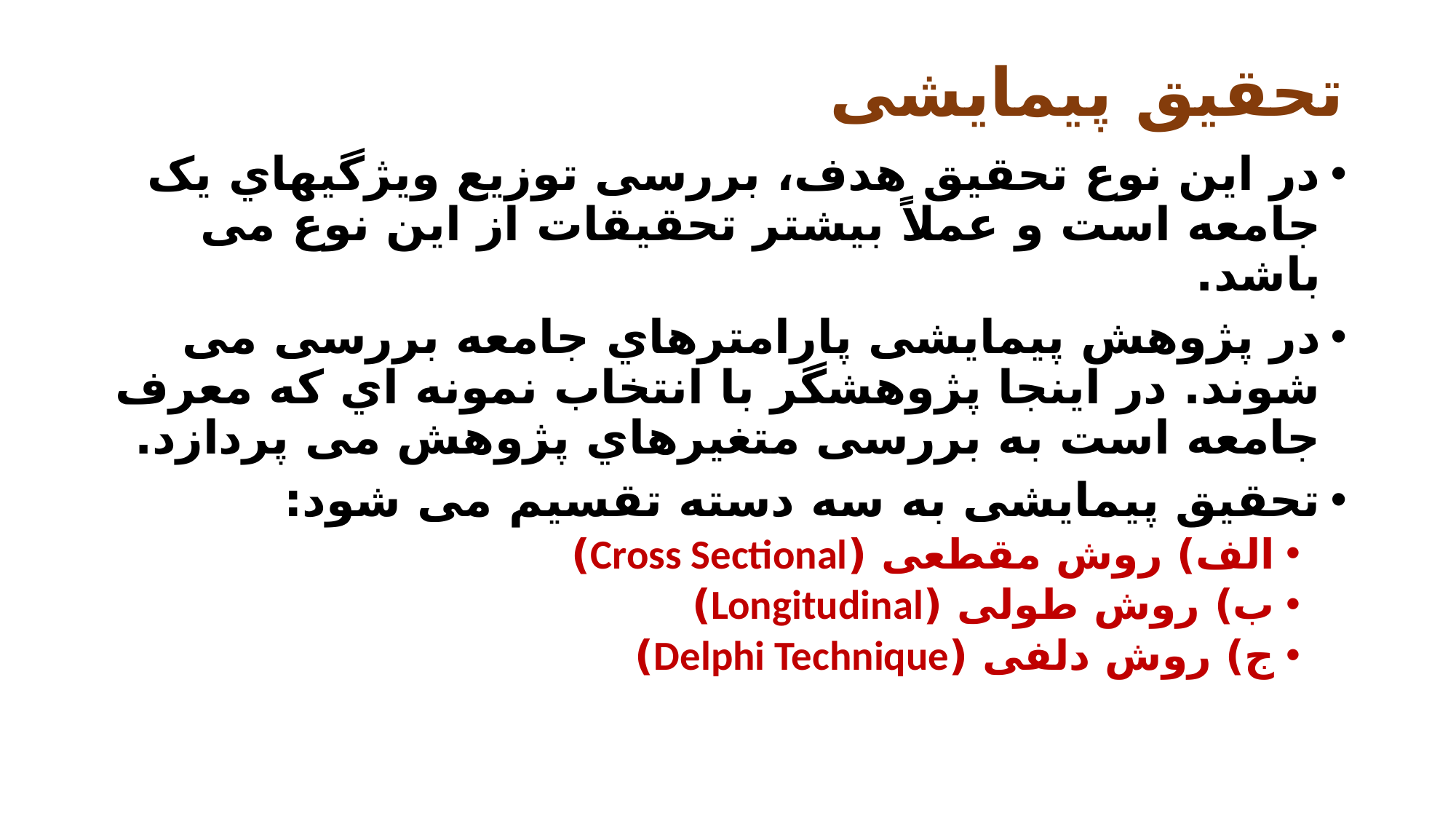

# تحقیق پیمایشی
در این نوع تحقیق هدف، بررسی توزیع ویژگیهاي یک جامعه است و عملاً بیشتر تحقیقات از این نوع می باشد.
در پژوهش پیمایشی پارامترهاي جامعه بررسی می شوند. در اینجا پژوهشگر با انتخاب نمونه اي که معرف جامعه است به بررسی متغیرهاي پژوهش می پردازد.
تحقیق پیمایشی به سه دسته تقسیم می شود:
الف) روش مقطعی (Cross Sectional)
ب) روش طولی (Longitudinal)
ج) روش دلفی (Delphi Technique)